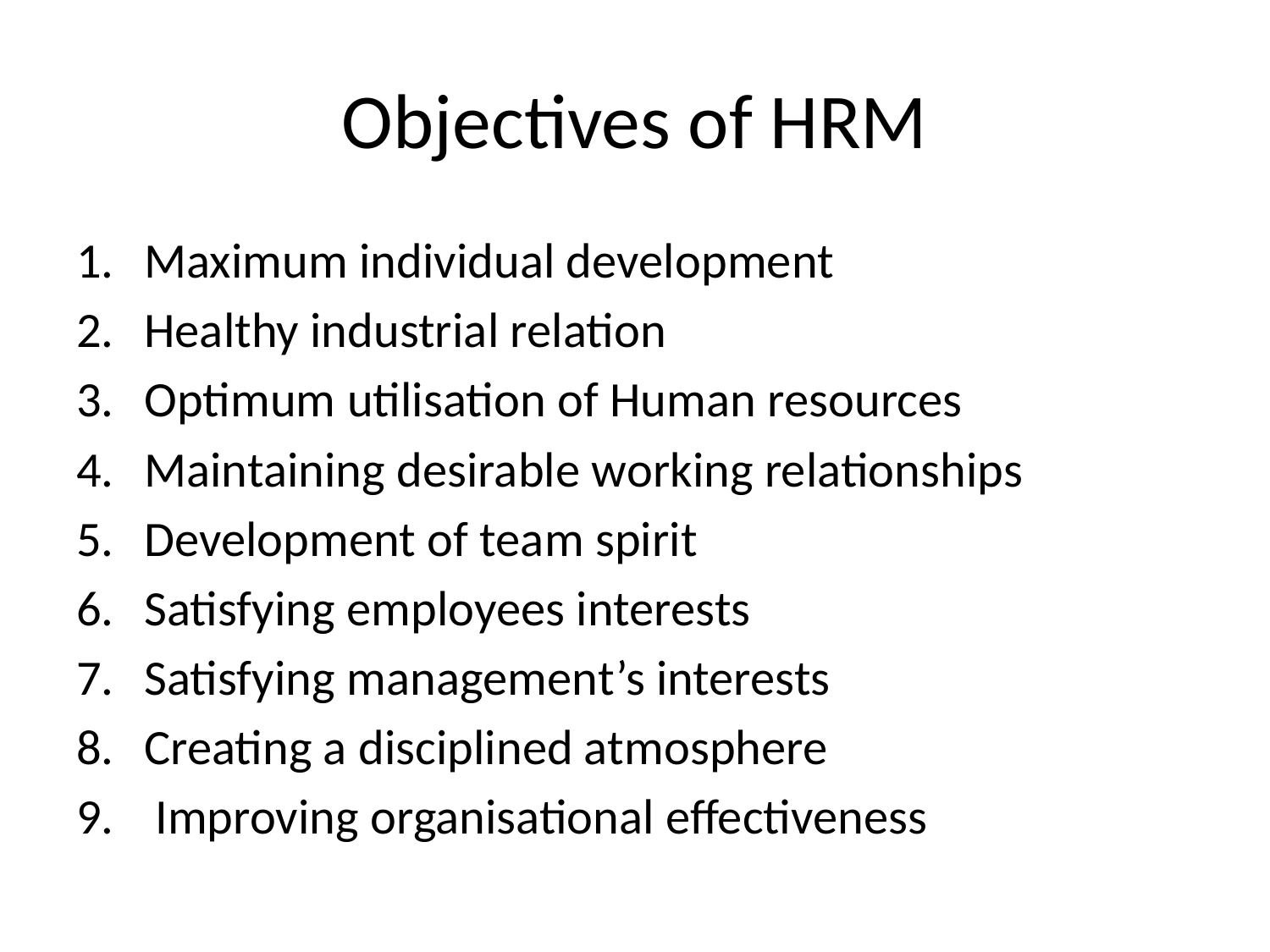

# Objectives of HRM
Maximum individual development
Healthy industrial relation
Optimum utilisation of Human resources
Maintaining desirable working relationships
Development of team spirit
Satisfying employees interests
Satisfying management’s interests
Creating a disciplined atmosphere
 Improving organisational effectiveness